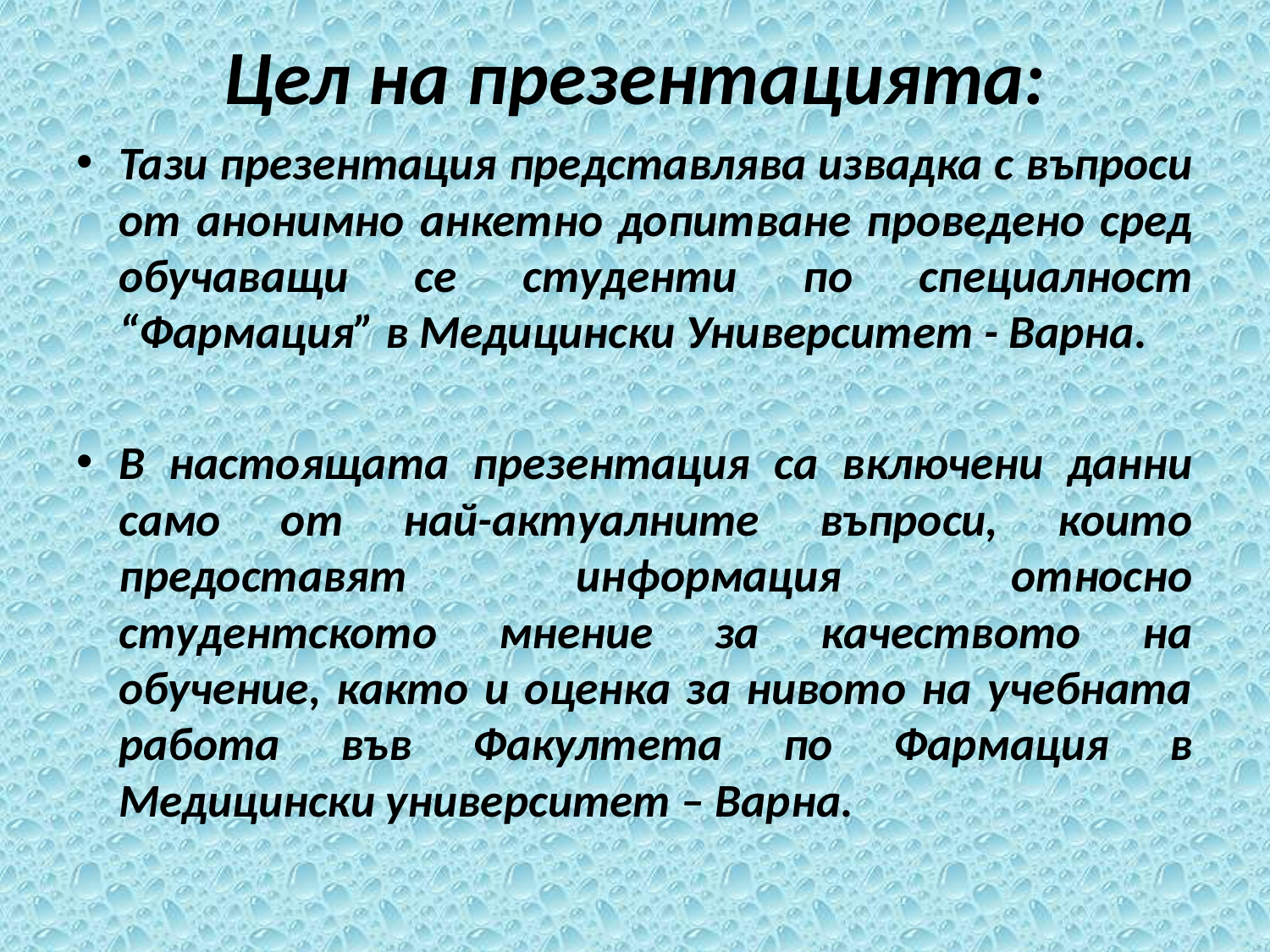

# Цел на презентацията:
Тази презентация представлява извадка с въпроси от анонимно анкетно допитване проведено сред обучаващи се студенти по специалност “Фармация” в Медицински Университет - Варна.

В настоящата презентация са включени данни само от най-актуалните въпроси, които предоставят информация относно студентското мнение за качеството на обучение, както и оценка за нивото на учебната работа във Факултета по Фармация в Медицински университет – Варна.